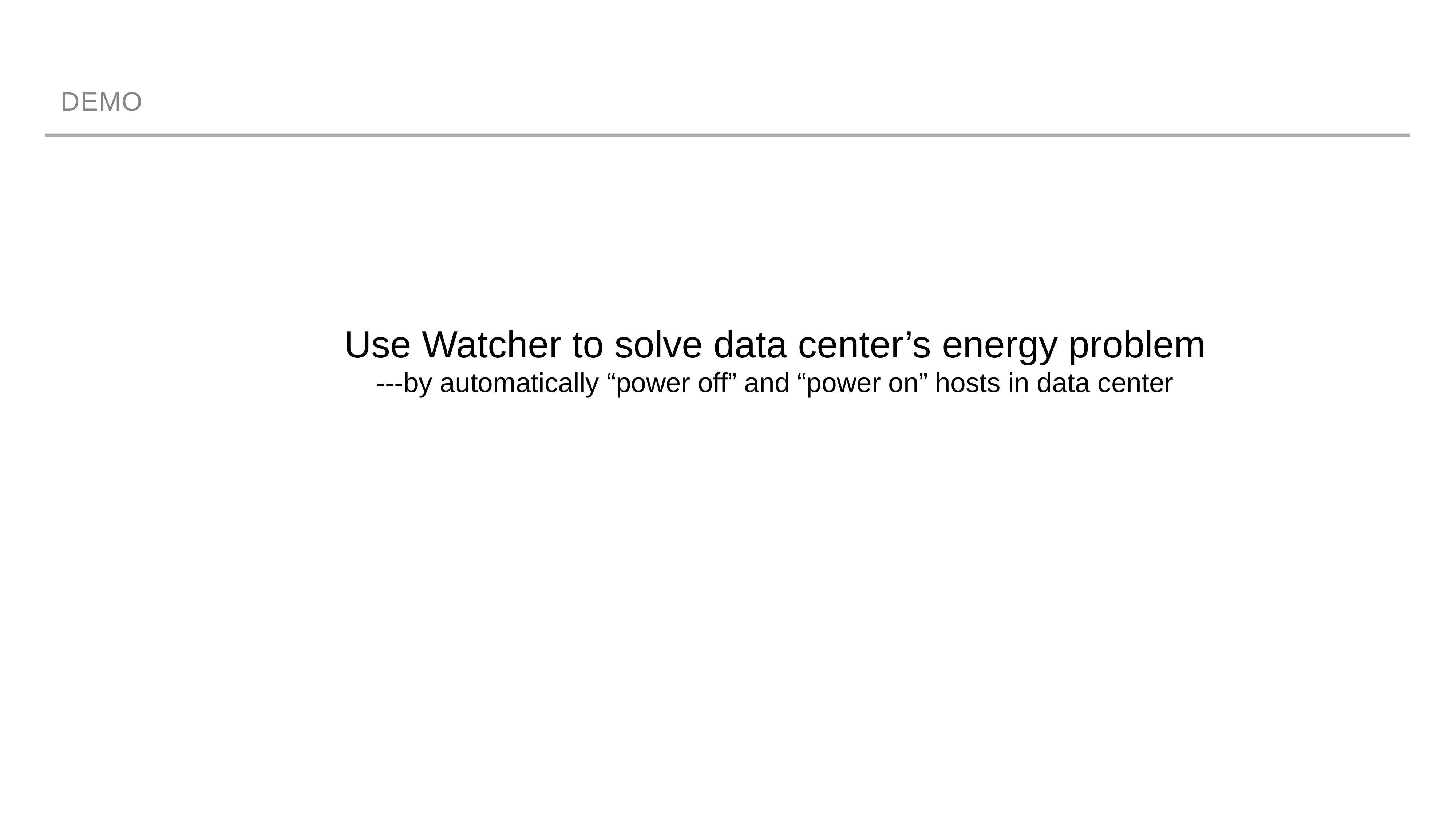

9
demo
Use Watcher to solve data center’s energy problem
---by automatically “power off” and “power on” hosts in data center